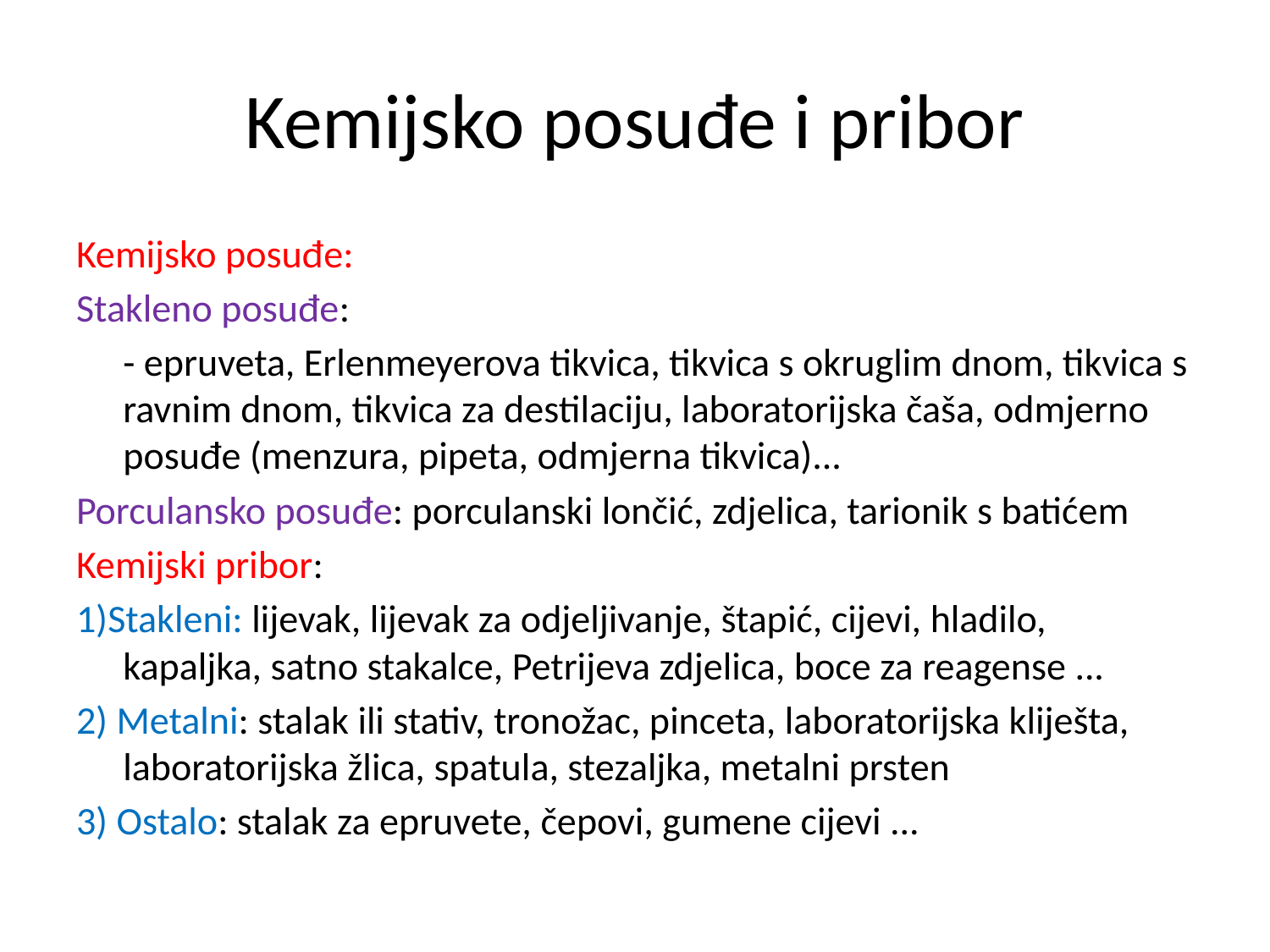

# Kemijsko posuđe i pribor
Kemijsko posuđe:
Stakleno posuđe:
	- epruveta, Erlenmeyerova tikvica, tikvica s okruglim dnom, tikvica s ravnim dnom, tikvica za destilaciju, laboratorijska čaša, odmjerno posuđe (menzura, pipeta, odmjerna tikvica)...
Porculansko posuđe: porculanski lončić, zdjelica, tarionik s batićem
Kemijski pribor:
1)Stakleni: lijevak, lijevak za odjeljivanje, štapić, cijevi, hladilo, kapaljka, satno stakalce, Petrijeva zdjelica, boce za reagense ...
2) Metalni: stalak ili stativ, tronožac, pinceta, laboratorijska kliješta, laboratorijska žlica, spatula, stezaljka, metalni prsten
3) Ostalo: stalak za epruvete, čepovi, gumene cijevi ...